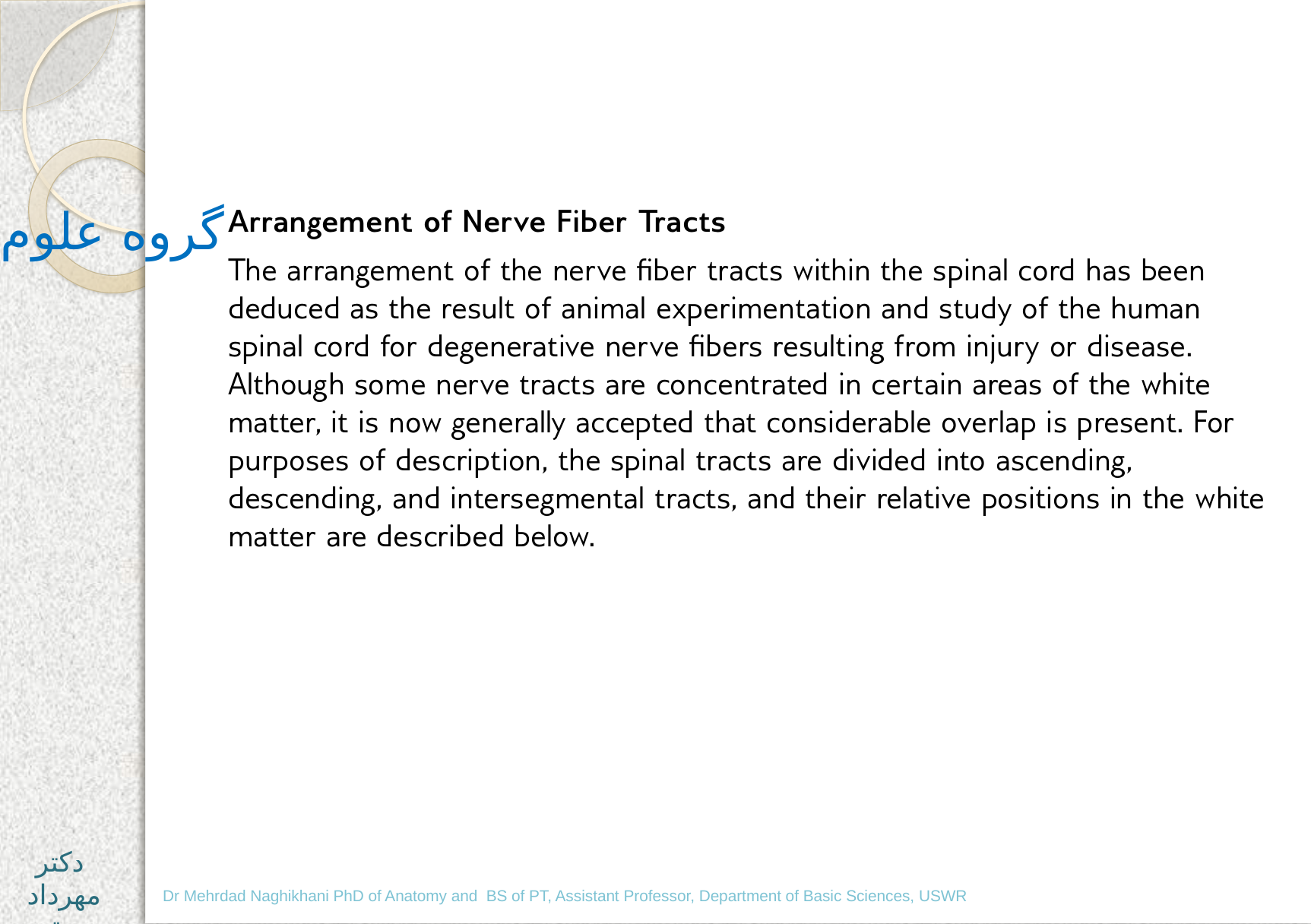

#
گروه علوم پایه
Arrangement of Nerve Fiber Tracts
The arrangement of the nerve fiber tracts within the spinal cord has been deduced as the result of animal experimentation and study of the human spinal cord for degenerative nerve fibers resulting from injury or disease. Although some nerve tracts are concentrated in certain areas of the white matter, it is now generally accepted that considerable overlap is present. For purposes of description, the spinal tracts are divided into ascending, descending, and intersegmental tracts, and their relative positions in the white matter are described below.

دکتر  مهرداد نقی خانی

Dr Mehrdad Naghikhani PhD of Anatomy and  BS of PT, Assistant Professor, Department of Basic Sciences, USWR